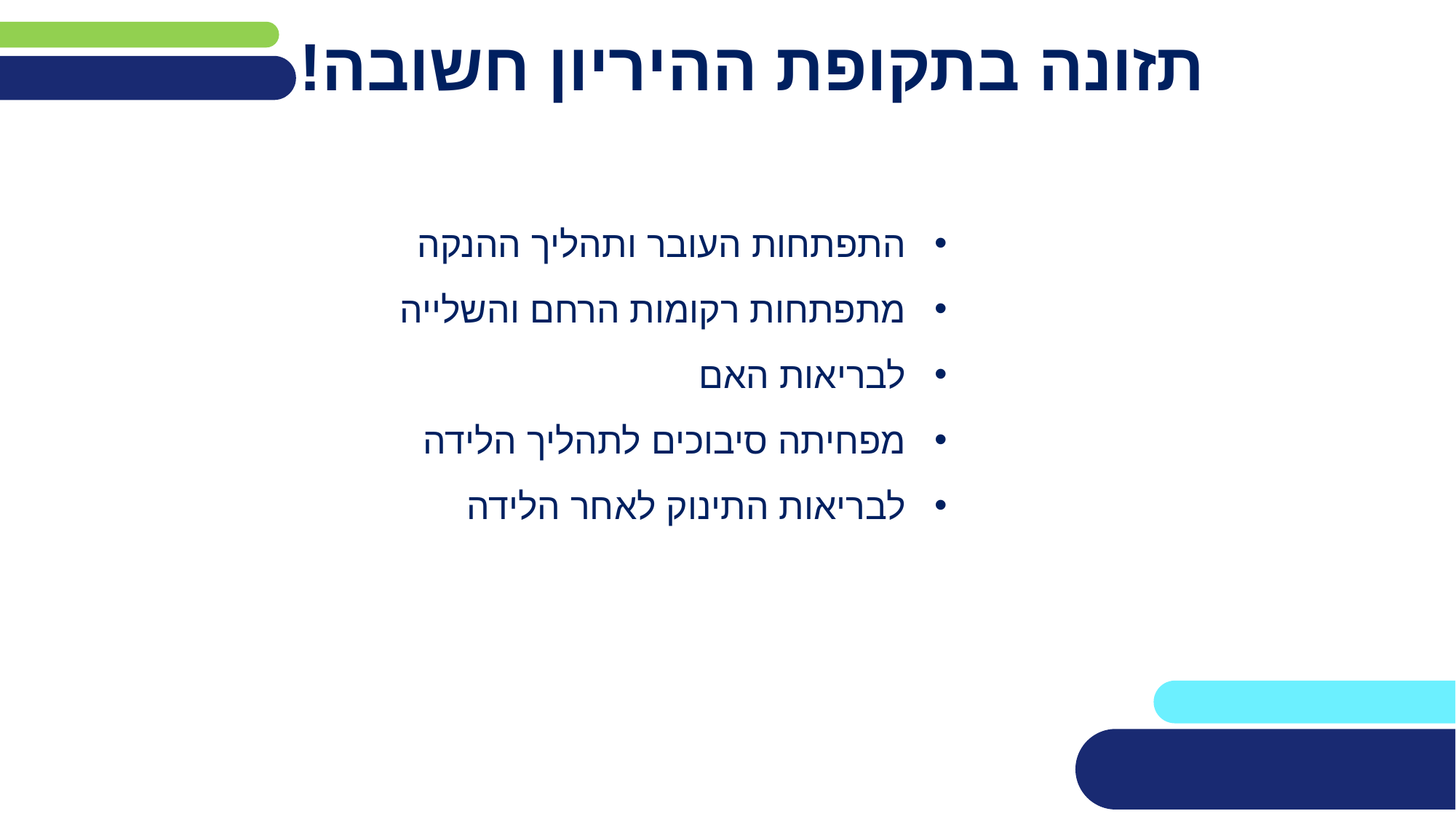

# תזונה בתקופת ההיריון חשובה!
התפתחות העובר ותהליך ההנקה
מתפתחות רקומות הרחם והשלייה
לבריאות האם
מפחיתה סיבוכים לתהליך הלידה
לבריאות התינוק לאחר הלידה